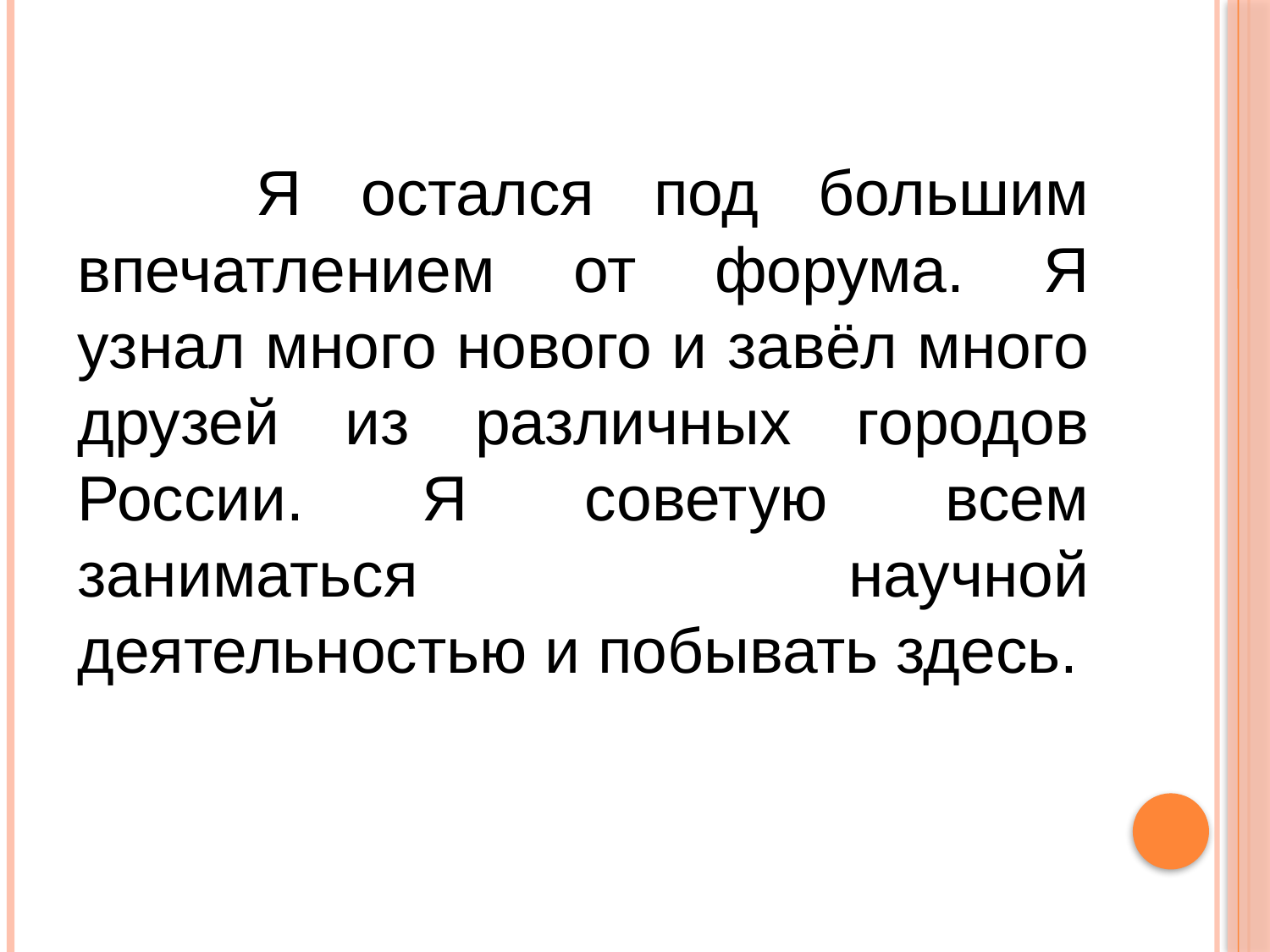

Я остался под большим впечатлением от форума. Я узнал много нового и завёл много друзей из различных городов России. Я советую всем заниматься научной деятельностью и побывать здесь.